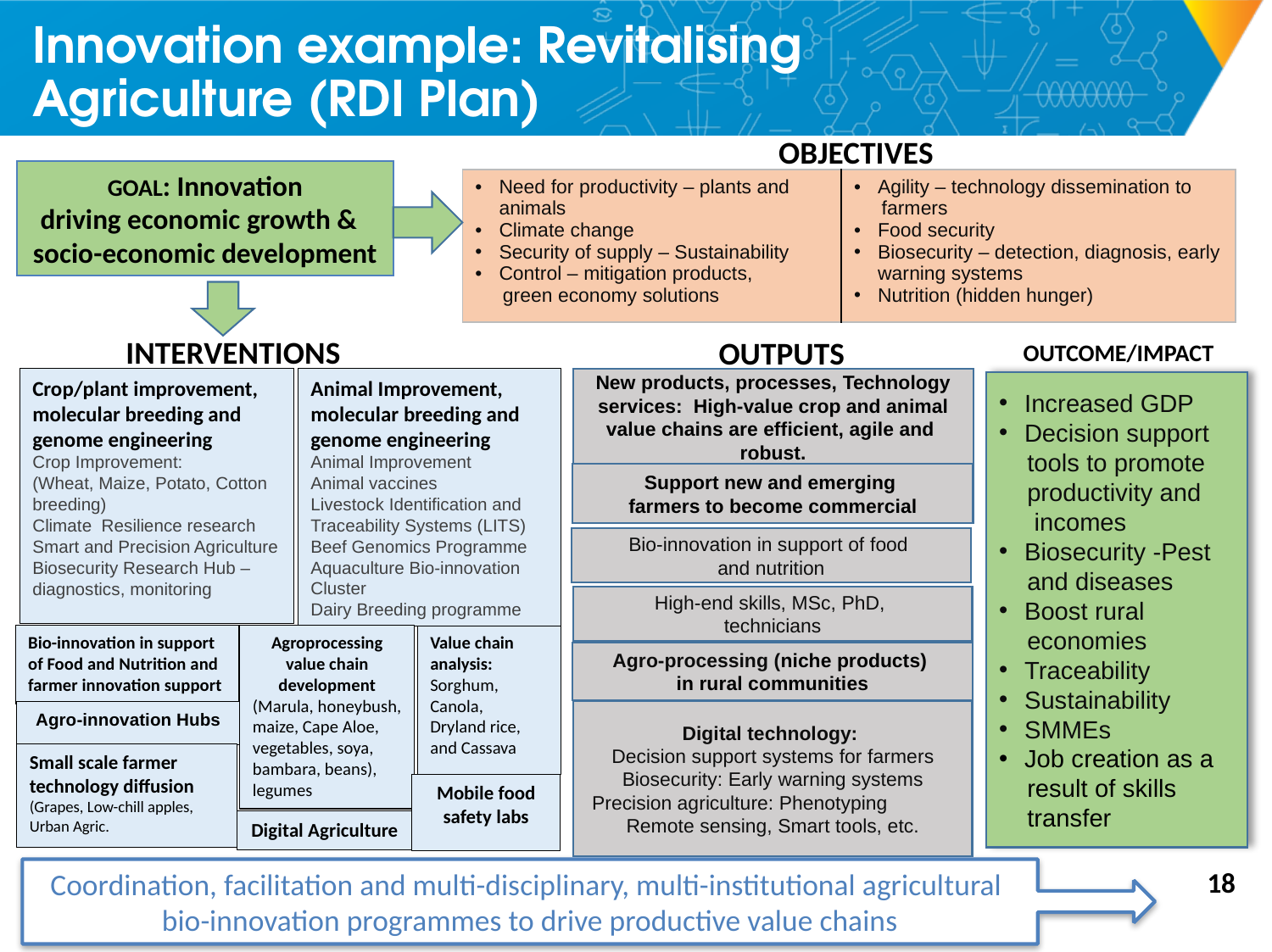

# Innovation example: Revitalising Agriculture (RDI Plan)
 OBJECTIVES
GOAL: Innovation
driving economic growth &
 socio-economic development
| Need for productivity – plants and animals Climate change Security of supply – Sustainability Control – mitigation products, green economy solutions | Agility – technology dissemination to farmers Food security Biosecurity – detection, diagnosis, early warning systems Nutrition (hidden hunger) |
| --- | --- |

 OUTCOME/IMPACT
 INTERVENTIONS
 OUTPUTS
Animal Improvement, molecular breeding and genome engineering
Animal Improvement
Animal vaccines
Livestock Identification and Traceability Systems (LITS)
Beef Genomics Programme
Aquaculture Bio-innovation Cluster
Dairy Breeding programme

New products, processes, Technology services:  High-value crop and animal value chains are efficient, agile and  robust.
Crop/plant improvement, molecular breeding and genome engineering
Crop Improvement:
(Wheat, Maize, Potato, Cotton breeding)
Climate  Resilience research
Smart and Precision Agriculture
Biosecurity Research Hub – diagnostics, monitoring

Increased GDP
Decision support
    tools to promote
    productivity and
     incomes
Biosecurity -Pest
    and diseases
Boost rural
    economies
Traceability
Sustainability
SMMEs
Job creation as a
    result of skills
    transfer
Support new and emerging
farmers to become commercial
Bio-innovation in support of food
and nutrition
High-end skills, MSc, PhD,
technicians
Bio-innovation in support of Food and Nutrition and
farmer innovation support

Agroprocessing value chain development
(Marula, honeybush, maize, Cape Aloe, vegetables, soya,  bambara, beans), legumes
Value chain analysis:
Sorghum,
Canola,
Dryland rice, and Cassava

Agro-processing (niche products)
in rural communities
Digital technology:
Decision support systems for farmers
Biosecurity: Early warning systems
Precision agriculture: Phenotyping             Remote sensing, Smart tools, etc.
Agro-innovation Hubs
Small scale farmer technology diffusion
(Grapes, Low-chill apples, Urban Agric.
Mobile food safety labs

Digital Agriculture
Coordination, facilitation and multi-disciplinary, multi-institutional agricultural
bio-innovation programmes to drive productive value chains
18